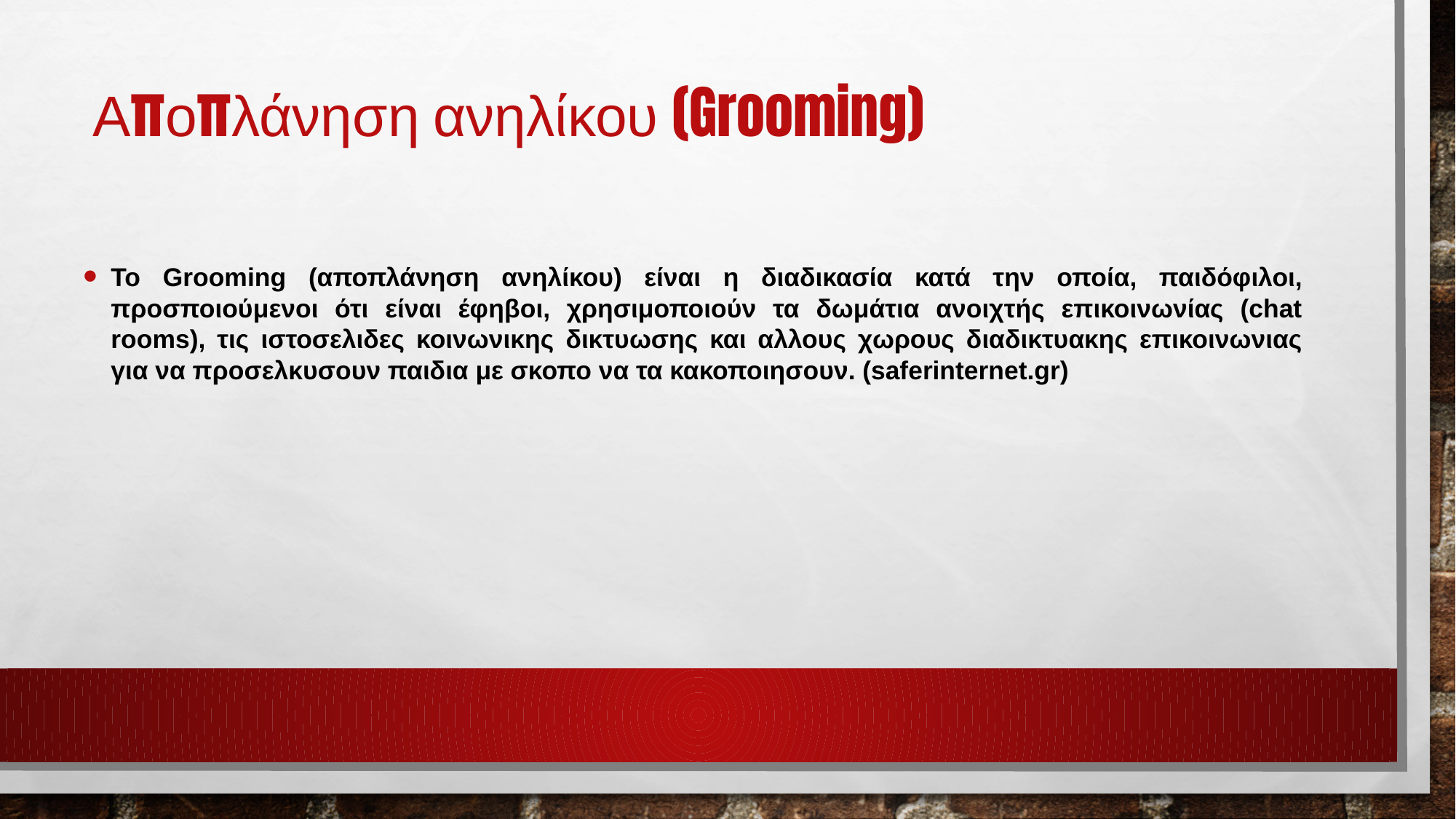

Αποπλάνηση ανηλίκου (Grooming)
Το Grooming (αποπλάνηση ανηλίκου) είναι η διαδικασία κατά την οποία, παιδόφιλοι, προσποιούμενοι ότι είναι έφηβοι, χρησιμοποιούν τα δωμάτια ανοιχτής επικοινωνίας (chat rooms), τις ιστοσελιδες κοινωνικης δικτυωσης και αλλους χωρους διαδικτυακης επικοινωνιας για να προσελκυσουν παιδια με σκοπο να τα κακοποιησουν. (saferinternet.gr)